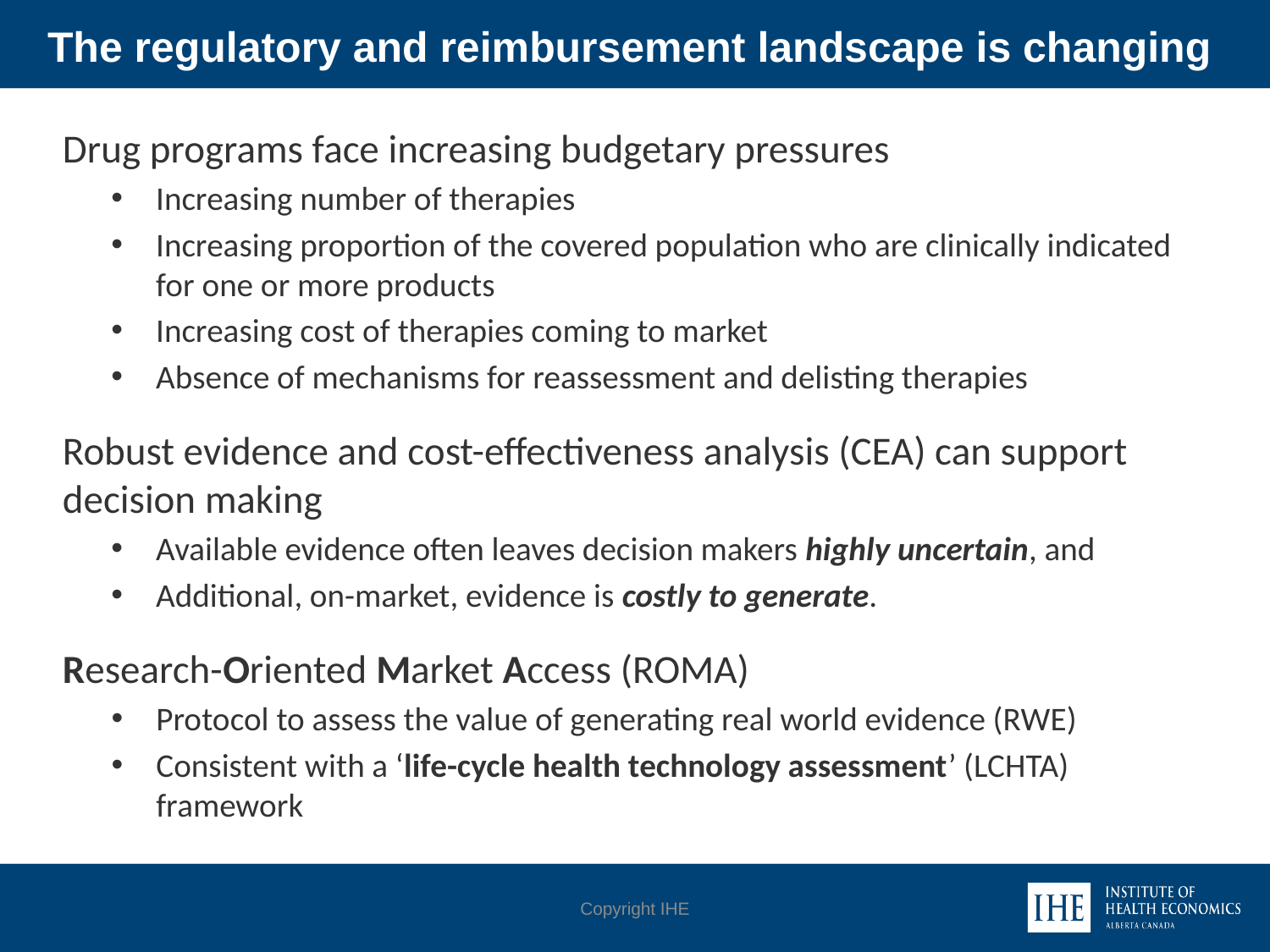

The regulatory and reimbursement landscape is changing
Drug programs face increasing budgetary pressures
Increasing number of therapies
Increasing proportion of the covered population who are clinically indicated for one or more products
Increasing cost of therapies coming to market
Absence of mechanisms for reassessment and delisting therapies
Robust evidence and cost-effectiveness analysis (CEA) can support decision making
Available evidence often leaves decision makers highly uncertain, and
Additional, on-market, evidence is costly to generate.
Research-Oriented Market Access (ROMA)
Protocol to assess the value of generating real world evidence (RWE)
Consistent with a ‘life-cycle health technology assessment’ (LCHTA) framework
Copyright IHE